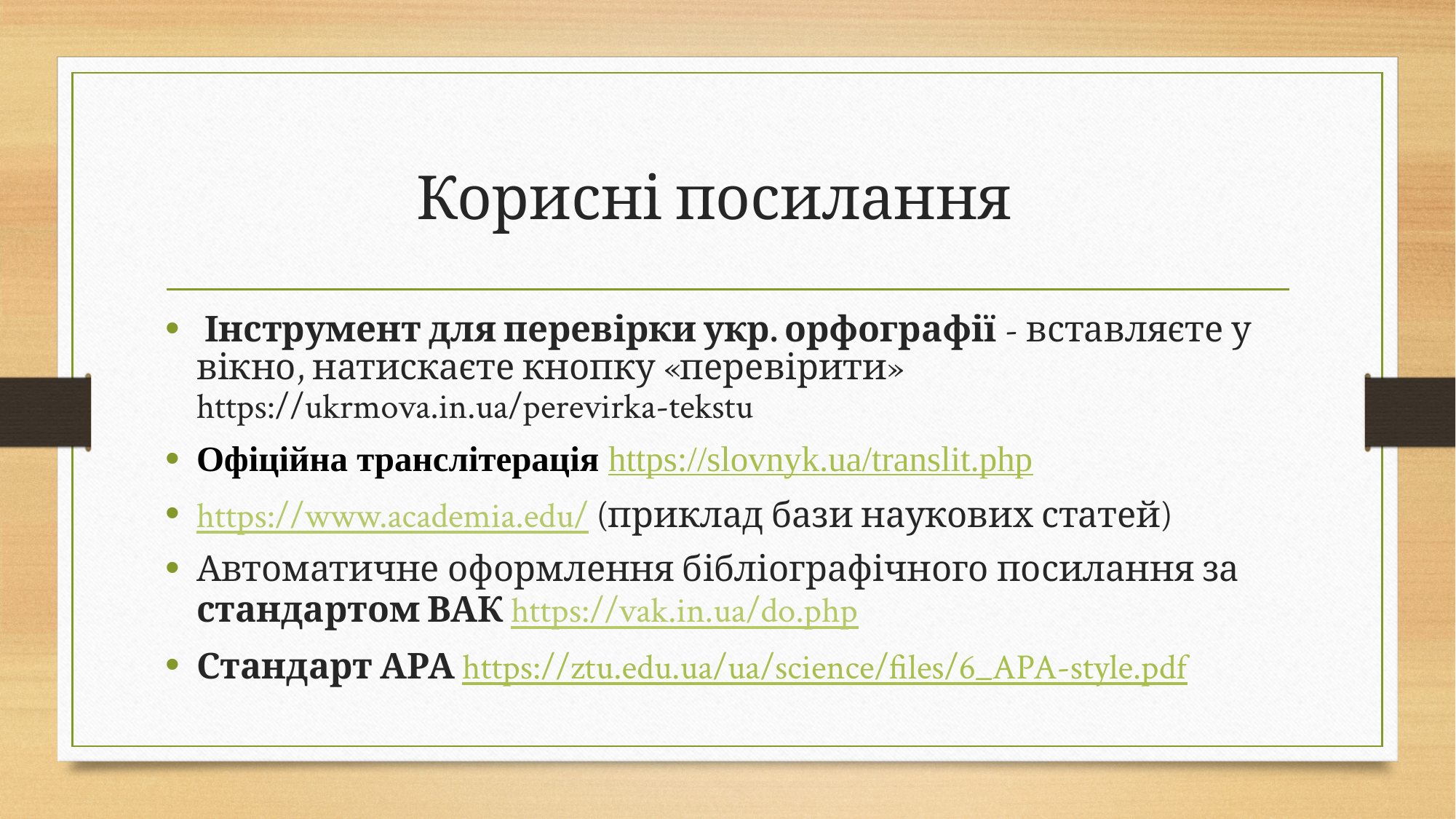

# Корисні посилання
 Інструмент для перевірки укр. орфографії - вставляєте у вікно, натискаєте кнопку «перевірити» https://ukrmova.in.ua/perevirka-tekstu
Офіційна транслітерація https://slovnyk.ua/translit.php
https://www.academia.edu/ (приклад бази наукових статей)
Автоматичне оформлення бібліографічного посилання за стандартом ВАК https://vak.in.ua/do.php
Стандарт АРА https://ztu.edu.ua/ua/science/files/6_APA-style.pdf